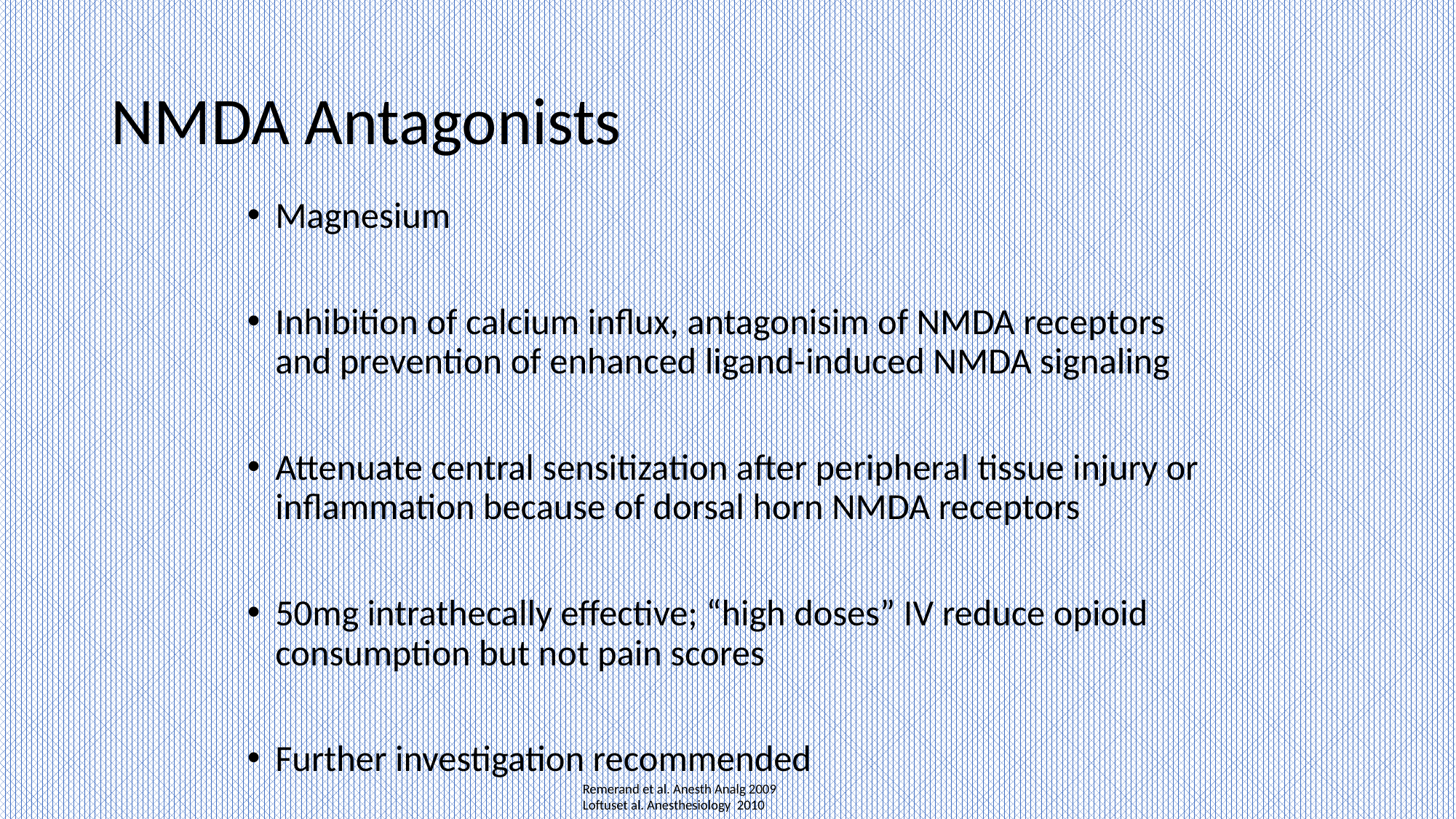

# NMDA Antagonists
Magnesium

Inhibition of calcium influx, antagonisim of NMDA receptors and prevention of enhanced ligand-induced NMDA signaling

Attenuate central sensitization after peripheral tissue injury or inflammation because of dorsal horn NMDA receptors

50mg intrathecally effective; “high doses” IV reduce opioid consumption but not pain scores

Further investigation recommended
Remerand et al. Anesth Analg 2009
Loftuset al. Anesthesiology  2010